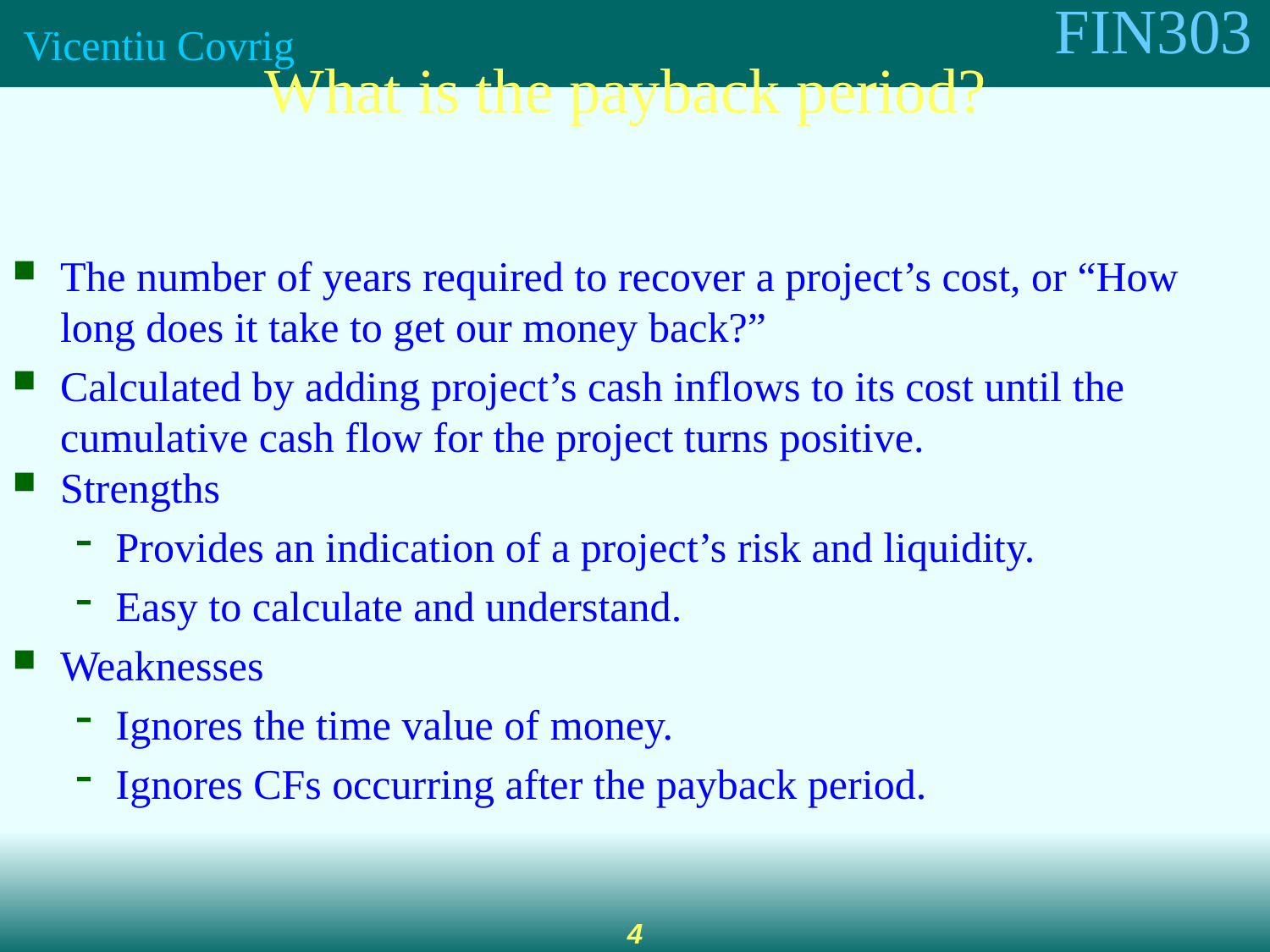

What is the payback period?
The number of years required to recover a project’s cost, or “How long does it take to get our money back?”
Calculated by adding project’s cash inflows to its cost until the cumulative cash flow for the project turns positive.

Strengths
Provides an indication of a project’s risk and liquidity.
Easy to calculate and understand.
Weaknesses
Ignores the time value of money.
Ignores CFs occurring after the payback period.